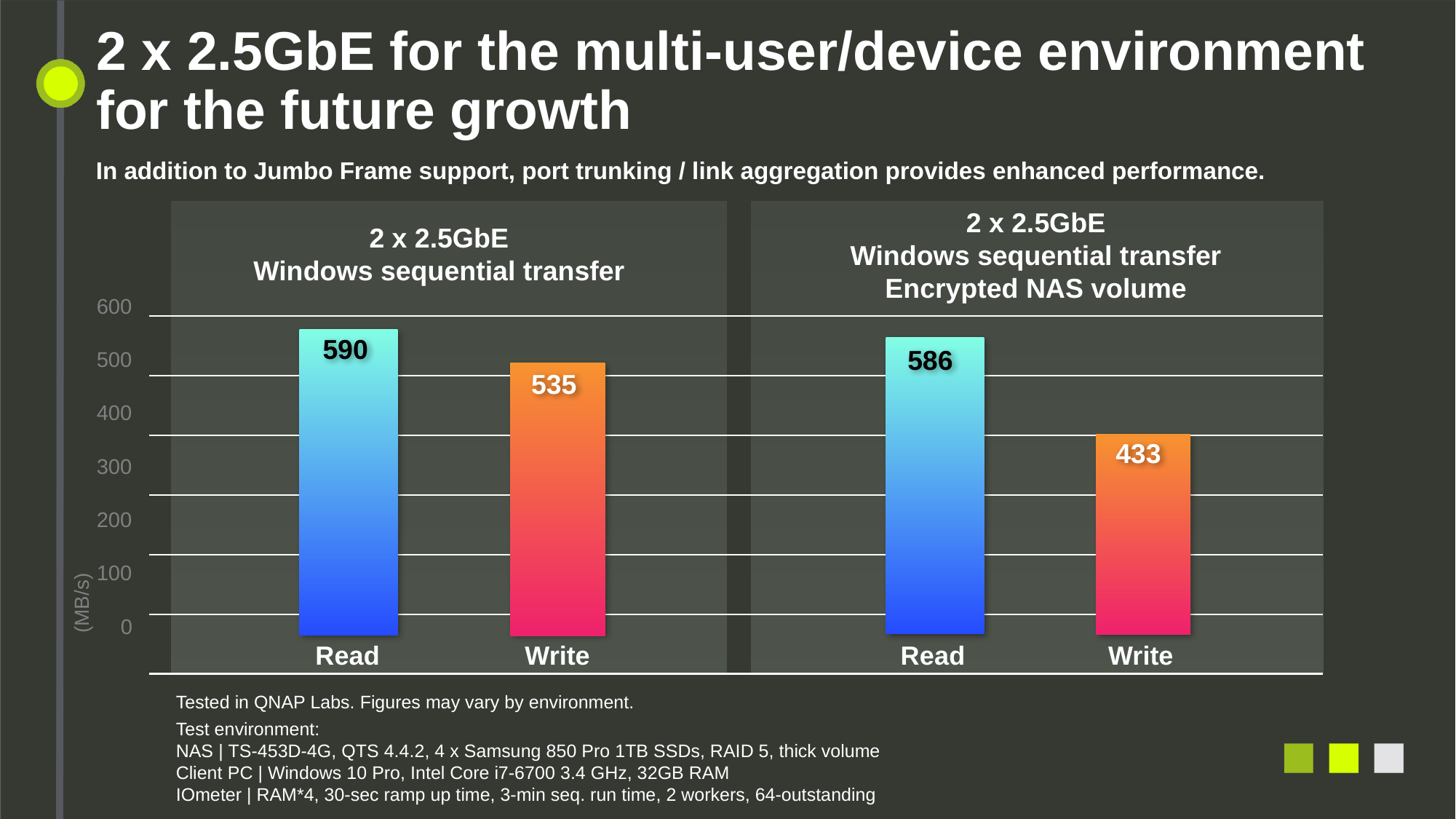

# 2 x 2.5GbE for the multi-user/device environment for the future growth
In addition to Jumbo Frame support, port trunking / link aggregation provides enhanced performance.
2 x 2.5GbE
Windows sequential transfer
Encrypted NAS volume

2 x 2.5GbE
Windows sequential transfer
600
500
400
300
200
100
0
590

586
535

433

(MB/s)
Read
Write
Read
Write
Tested in QNAP Labs. Figures may vary by environment.
Test environment:
NAS | TS-453D-4G, QTS 4.4.2, 4 x Samsung 850 Pro 1TB SSDs, RAID 5, thick volume
Client PC | Windows 10 Pro, Intel Core i7-6700 3.4 GHz, 32GB RAM
IOmeter | RAM*4, 30-sec ramp up time, 3-min seq. run time, 2 workers, 64-outstanding